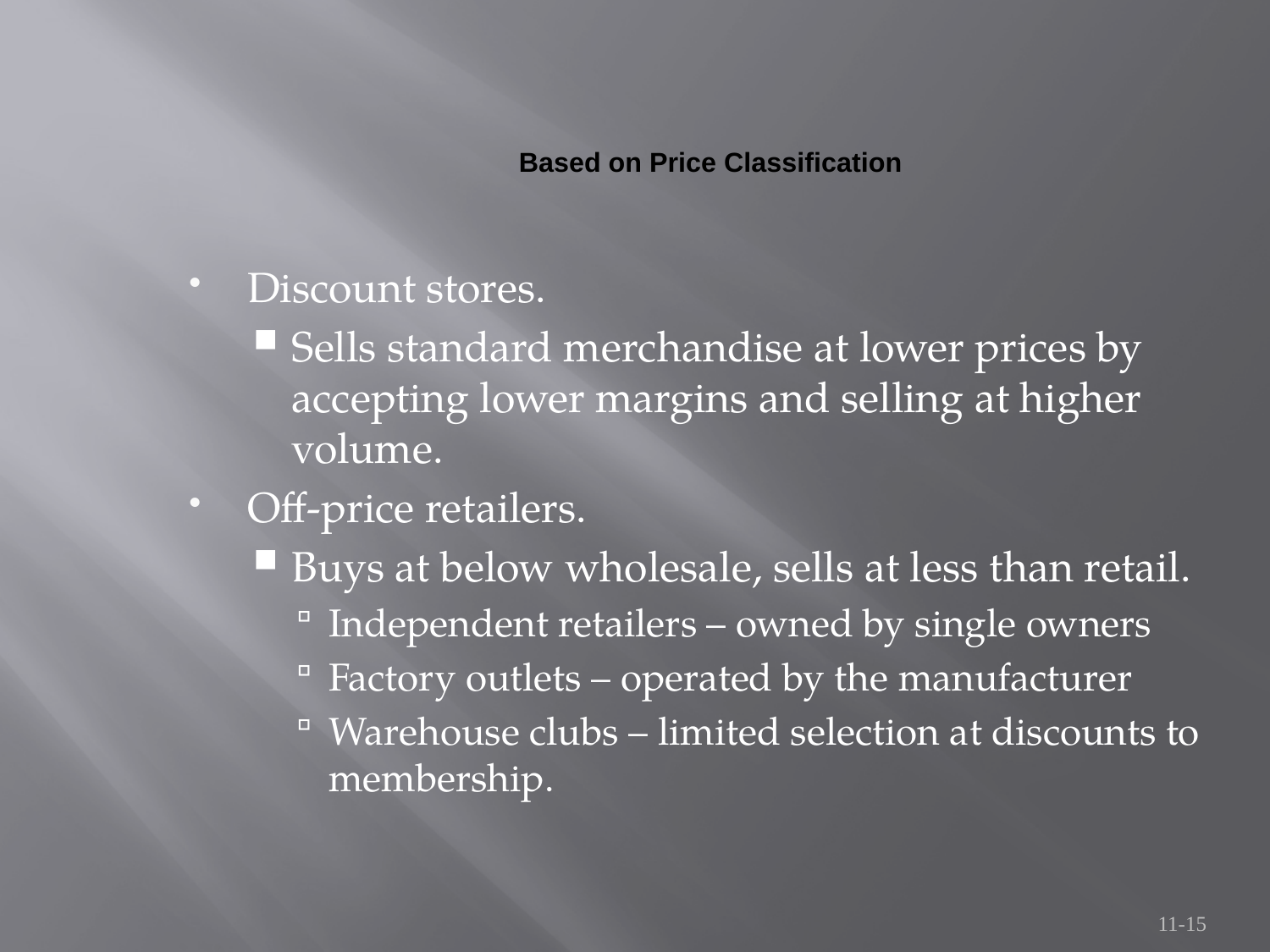

Based on Price Classification
Discount stores.
Sells standard merchandise at lower prices by accepting lower margins and selling at higher volume.
Off-price retailers.
Buys at below wholesale, sells at less than retail.
Independent retailers – owned by single owners
Factory outlets – operated by the manufacturer
Warehouse clubs – limited selection at discounts to membership.

11-15